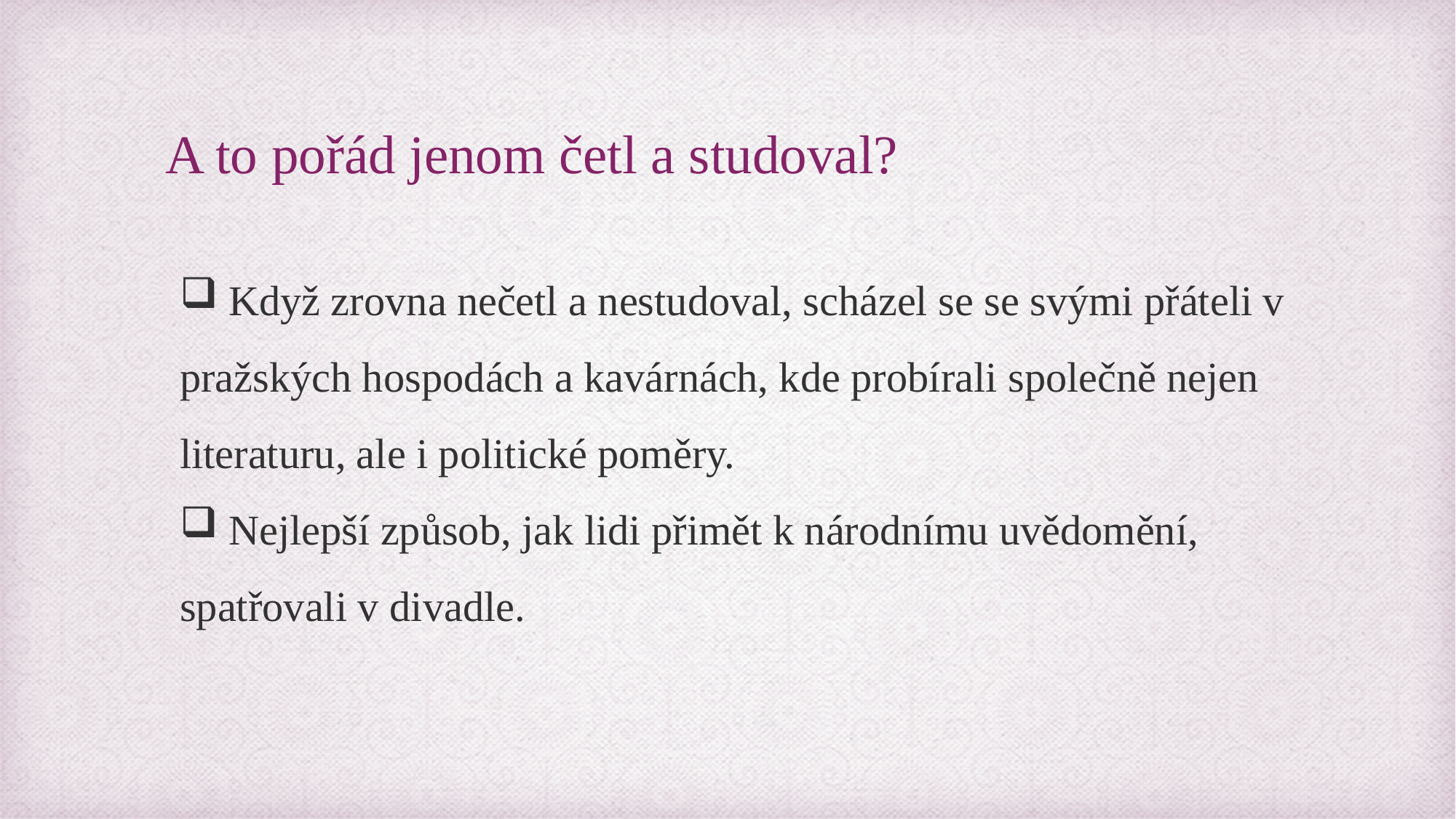

# A to pořád jenom četl a studoval?
 Když zrovna nečetl a nestudoval, scházel se se svými přáteli v pražských hospodách a kavárnách, kde probírali společně nejen literaturu, ale i politické poměry.
 Nejlepší způsob, jak lidi přimět k národnímu uvědomění, spatřovali v divadle.